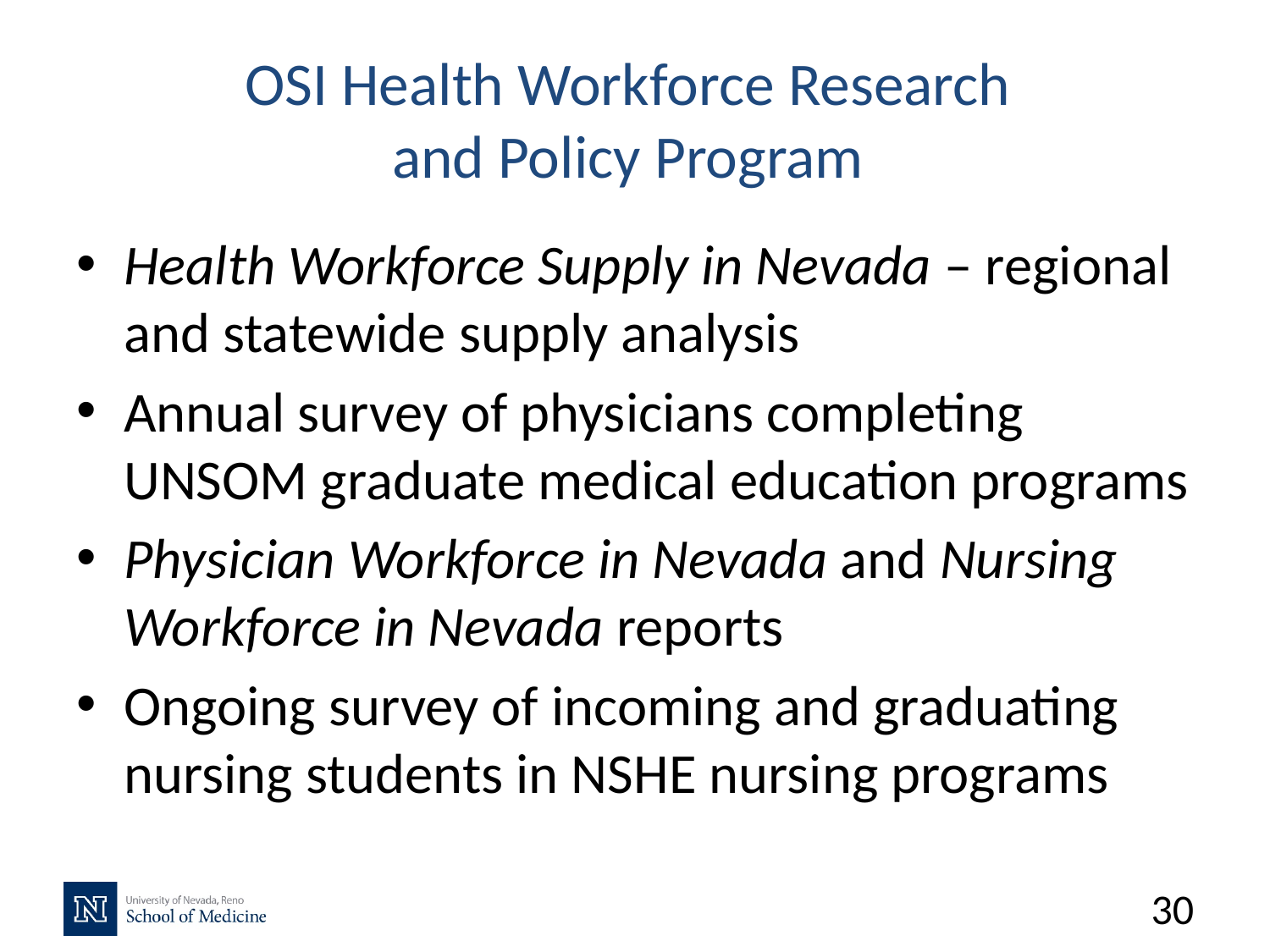

# OSI Health Workforce Research and Policy Program
Health Workforce Supply in Nevada – regional and statewide supply analysis
Annual survey of physicians completing UNSOM graduate medical education programs
Physician Workforce in Nevada and Nursing Workforce in Nevada reports
Ongoing survey of incoming and graduating nursing students in NSHE nursing programs

30